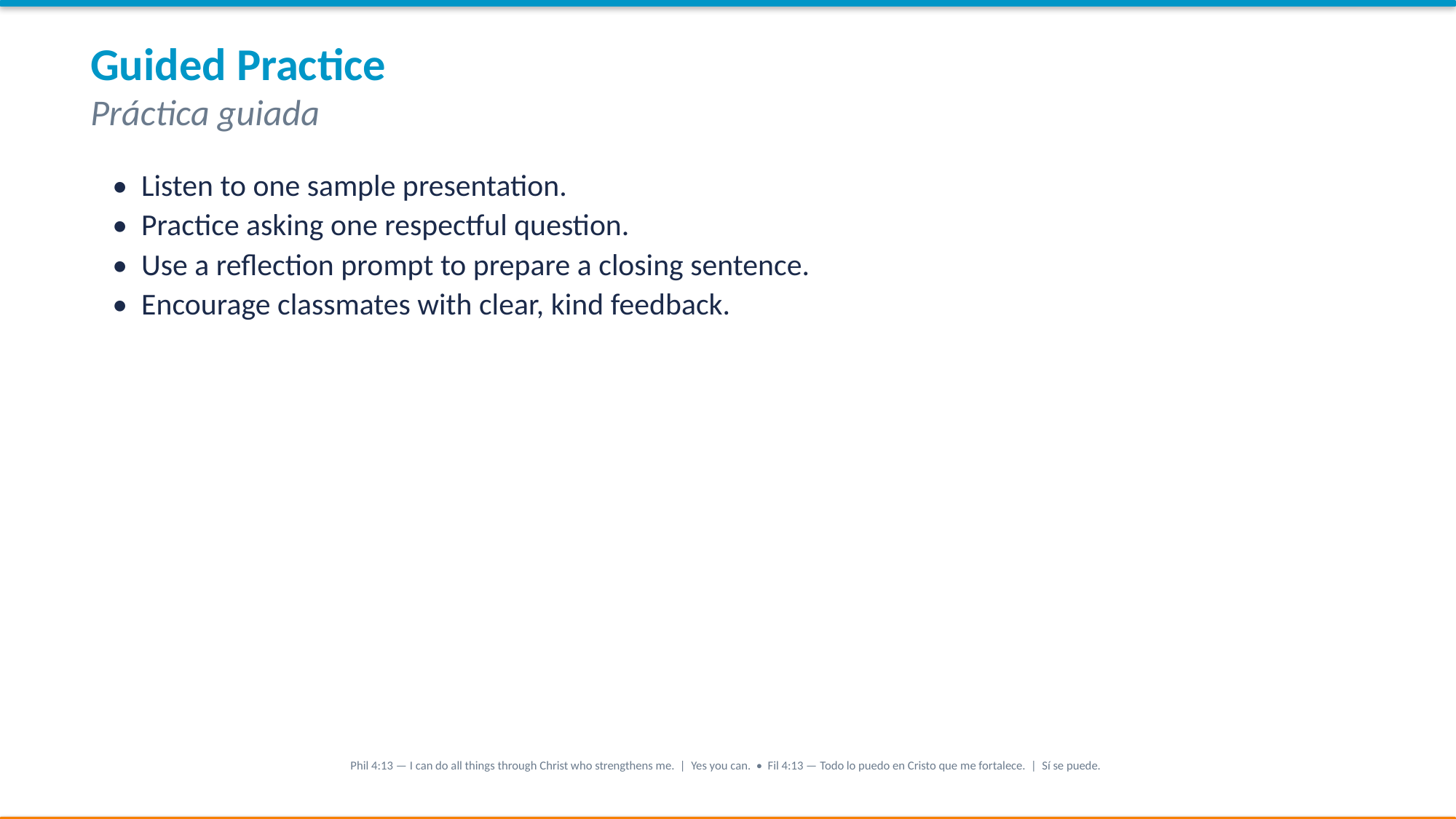

Guided Practice
Práctica guiada
•  Listen to one sample presentation.
•  Practice asking one respectful question.
•  Use a reflection prompt to prepare a closing sentence.
•  Encourage classmates with clear, kind feedback.
Phil 4:13 — I can do all things through Christ who strengthens me.  |  Yes you can.  •  Fil 4:13 — Todo lo puedo en Cristo que me fortalece.  |  Sí se puede.